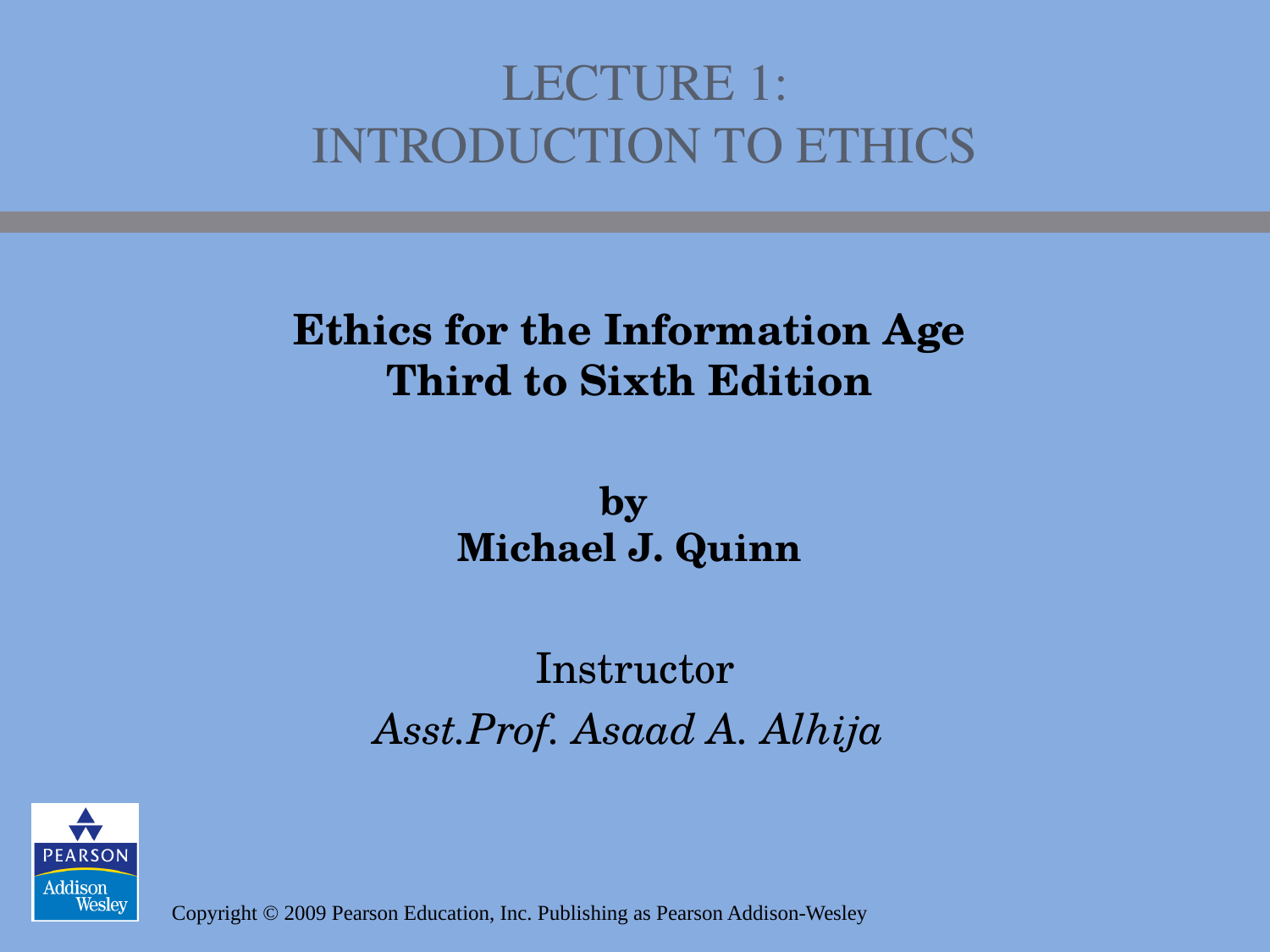

# Lecture 1: Introduction to Ethics
Ethics for the Information Age
Third to Sixth Edition

by
Michael J. Quinn

Instructor
Asst.Prof. Asaad A. Alhija